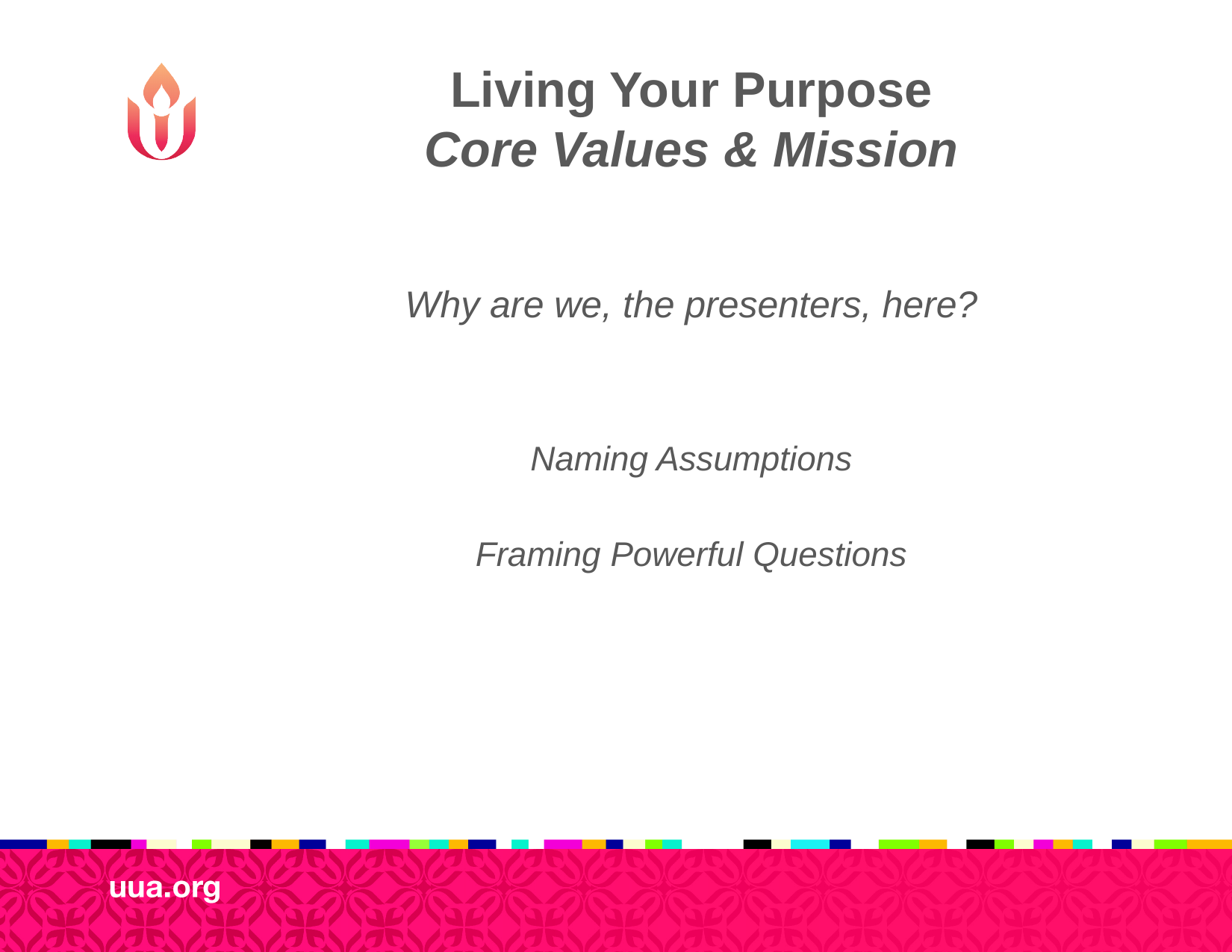

# Living Your Purpose Core Values & Mission

Why are we, the presenters, here?

Naming Assumptions

Framing Powerful Questions